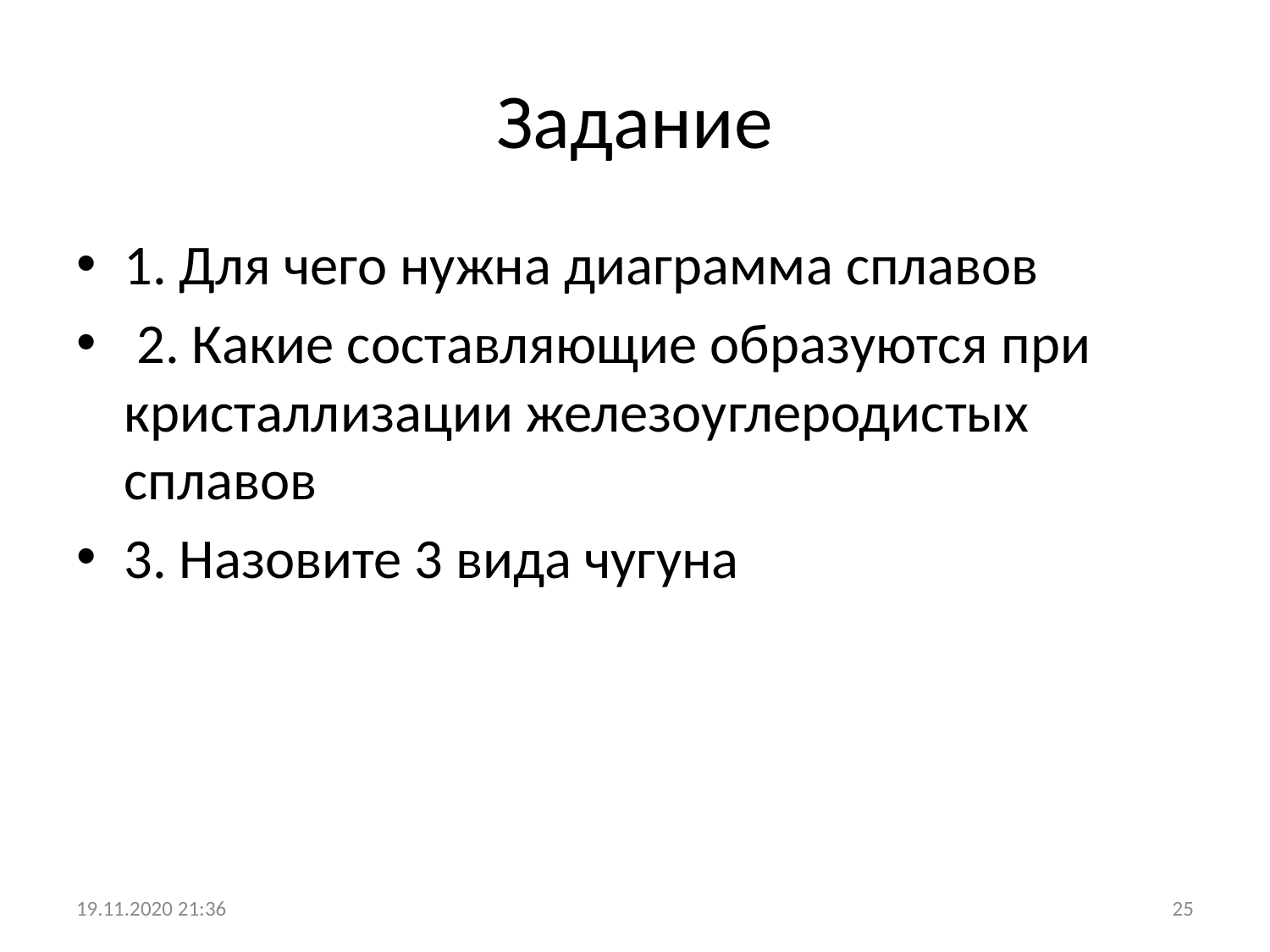

# Задание
1. Для чего нужна диаграмма сплавов
 2. Какие составляющие образуются при кристаллизации железоуглеродистых сплавов
3. Назовите 3 вида чугуна
19.11.2020 21:36
25